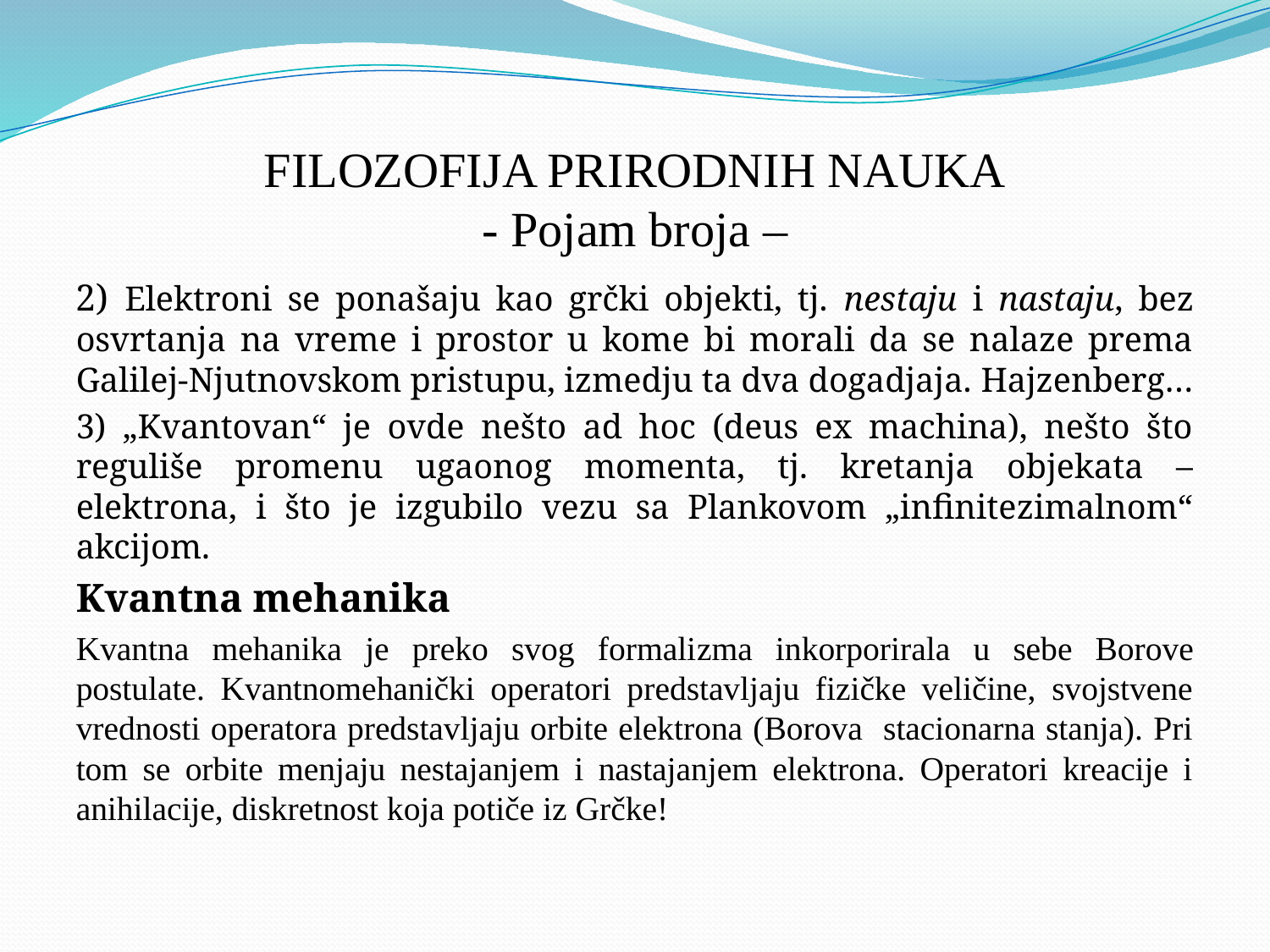

# FILOZOFIJA PRIRODNIH NAUKA - Pojam broja –
2) Elektroni se ponašaju kao grčki objekti, tj. nestaju i nastaju, bez osvrtanja na vreme i prostor u kome bi morali da se nalaze prema Galilej-Njutnovskom pristupu, izmedju ta dva dogadjaja. Hajzenberg…
3) „Kvantovan“ je ovde nešto ad hoc (deus ex machina), nešto što reguliše promenu ugaonog momenta, tj. kretanja objekata – elektrona, i što je izgubilo vezu sa Plankovom „infinitezimalnom“ akcijom.
Kvantna mehanika
Kvantna mehanika je preko svog formalizma inkorporirala u sebe Borove postulate. Kvantnomehanički operatori predstavljaju fizičke veličine, svojstvene vrednosti operatora predstavljaju orbite elektrona (Borova  stacionarna stanja). Pri tom se orbite menjaju nestajanjem i nastajanjem elektrona. Operatori kreacije i anihilacije, diskretnost koja potiče iz Grčke!